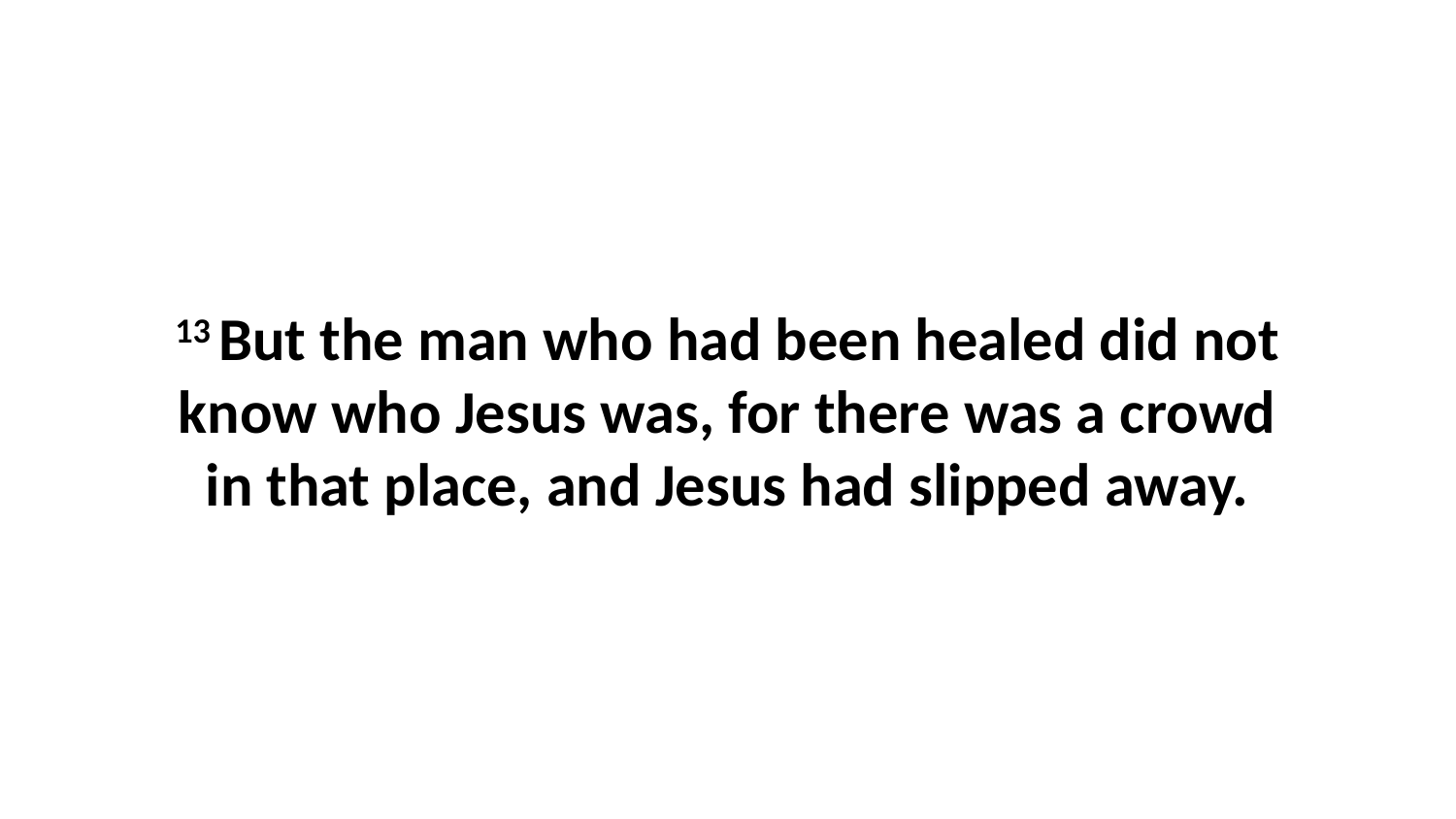

13 But the man who had been healed did not know who Jesus was, for there was a crowd in that place, and Jesus had slipped away.